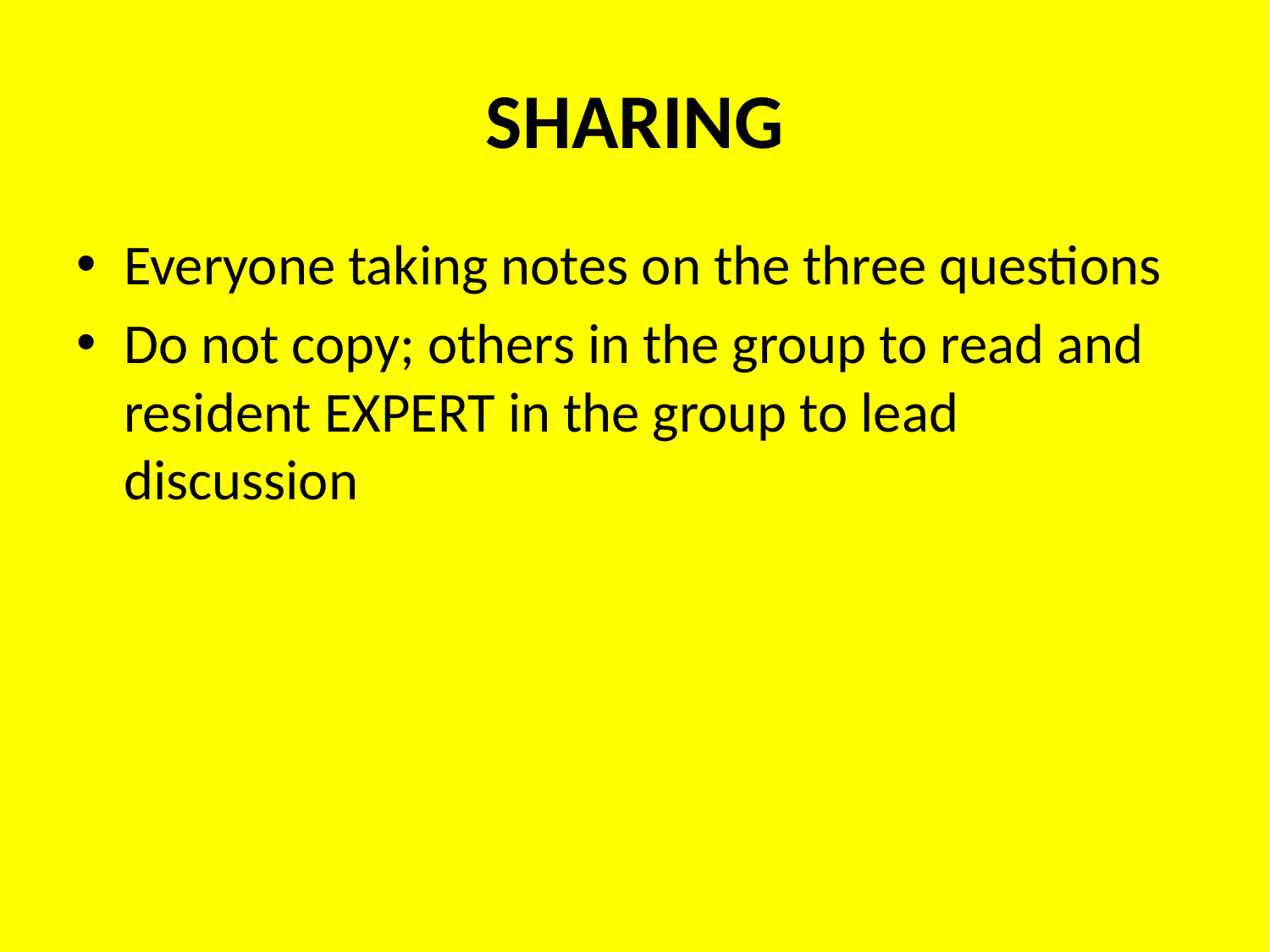

# SHARING
Everyone taking notes on the three questions
Do not copy; others in the group to read and resident EXPERT in the group to lead discussion